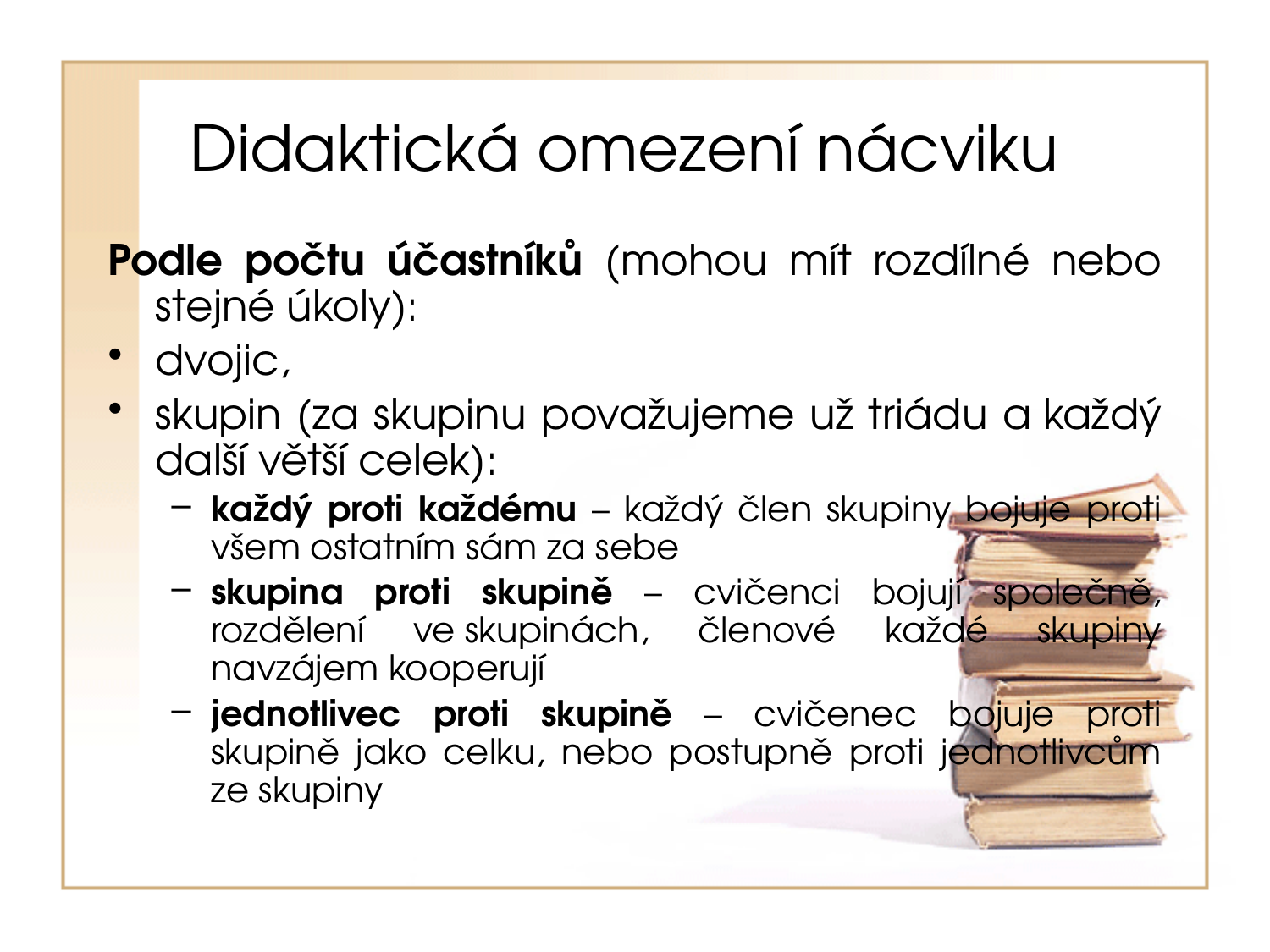

# Didaktická omezení nácviku
Podle počtu účastníků (mohou mít rozdílné nebo stejné úkoly):
dvojic,
skupin (za skupinu považujeme už triádu a každý další větší celek):
každý proti každému – každý člen skupiny bojuje proti všem ostatním sám za sebe
skupina proti skupině – cvičenci bojují společně, rozdělení ve skupinách, členové každé skupiny navzájem kooperují
jednotlivec proti skupině – cvičenec bojuje proti skupině jako celku, nebo postupně proti jednotlivcům ze skupiny